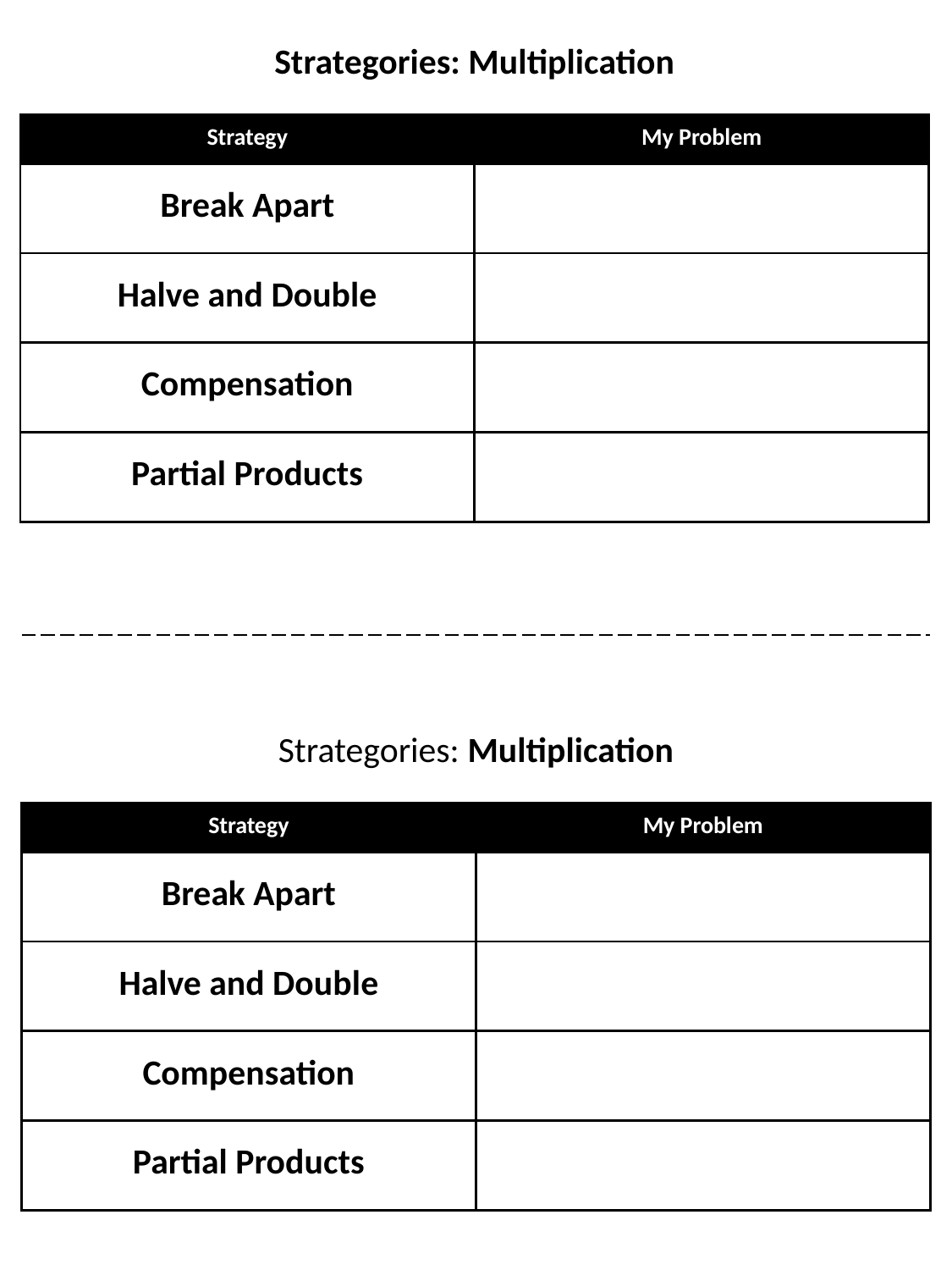

Strategories: Multiplication
| Strategy | My Problem |
| --- | --- |
| Break Apart |  |
| Halve and Double |  |
| Compensation |  |
| Partial Products |  |
Strategories: Multiplication
| Strategy | My Problem |
| --- | --- |
| Break Apart |  |
| Halve and Double |  |
| Compensation |  |
| Partial Products |  |